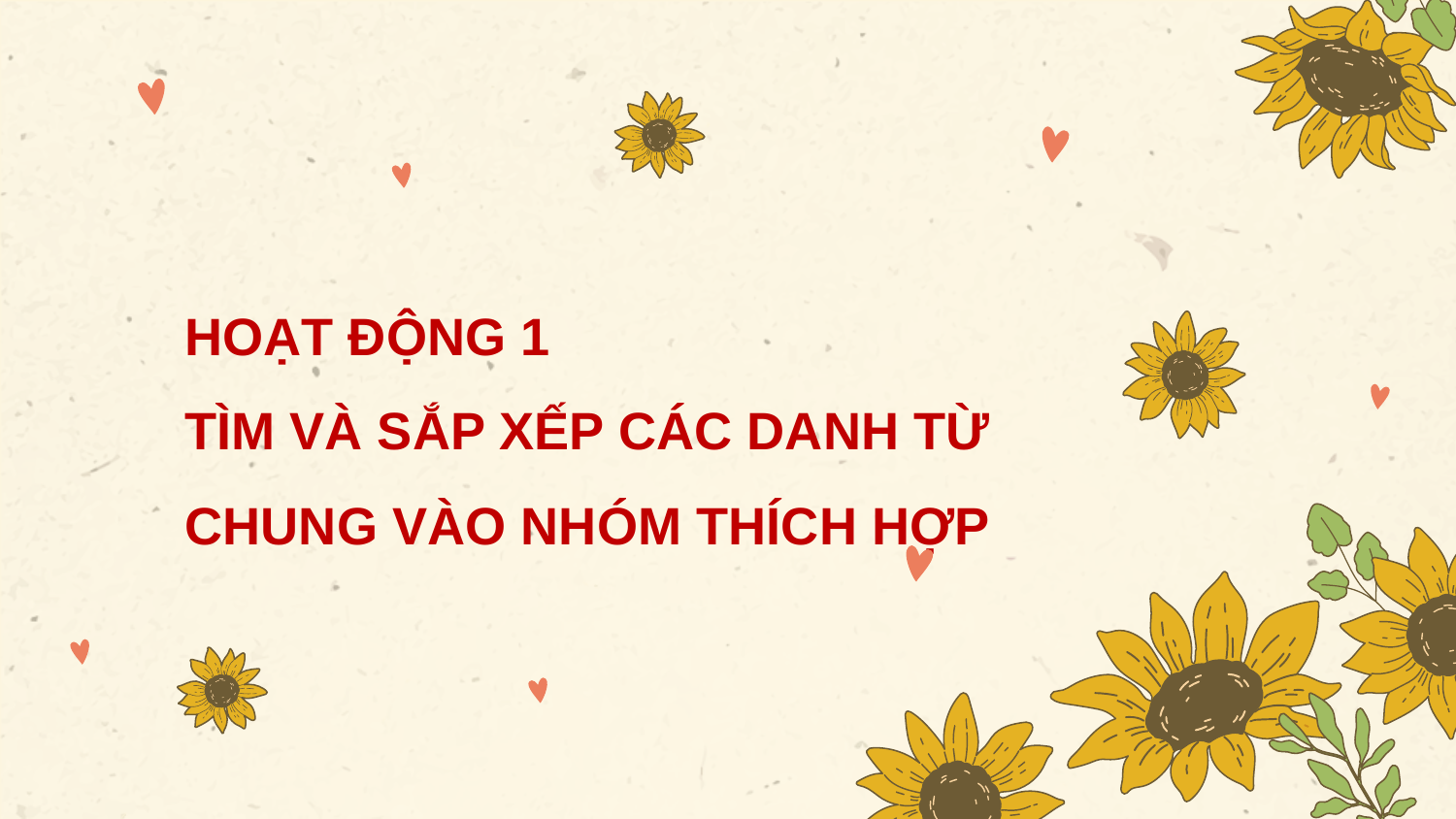

# HOẠT ĐỘNG 1 TÌM VÀ SẮP XẾP CÁC DANH TỪ CHUNG VÀO NHÓM THÍCH HỢP